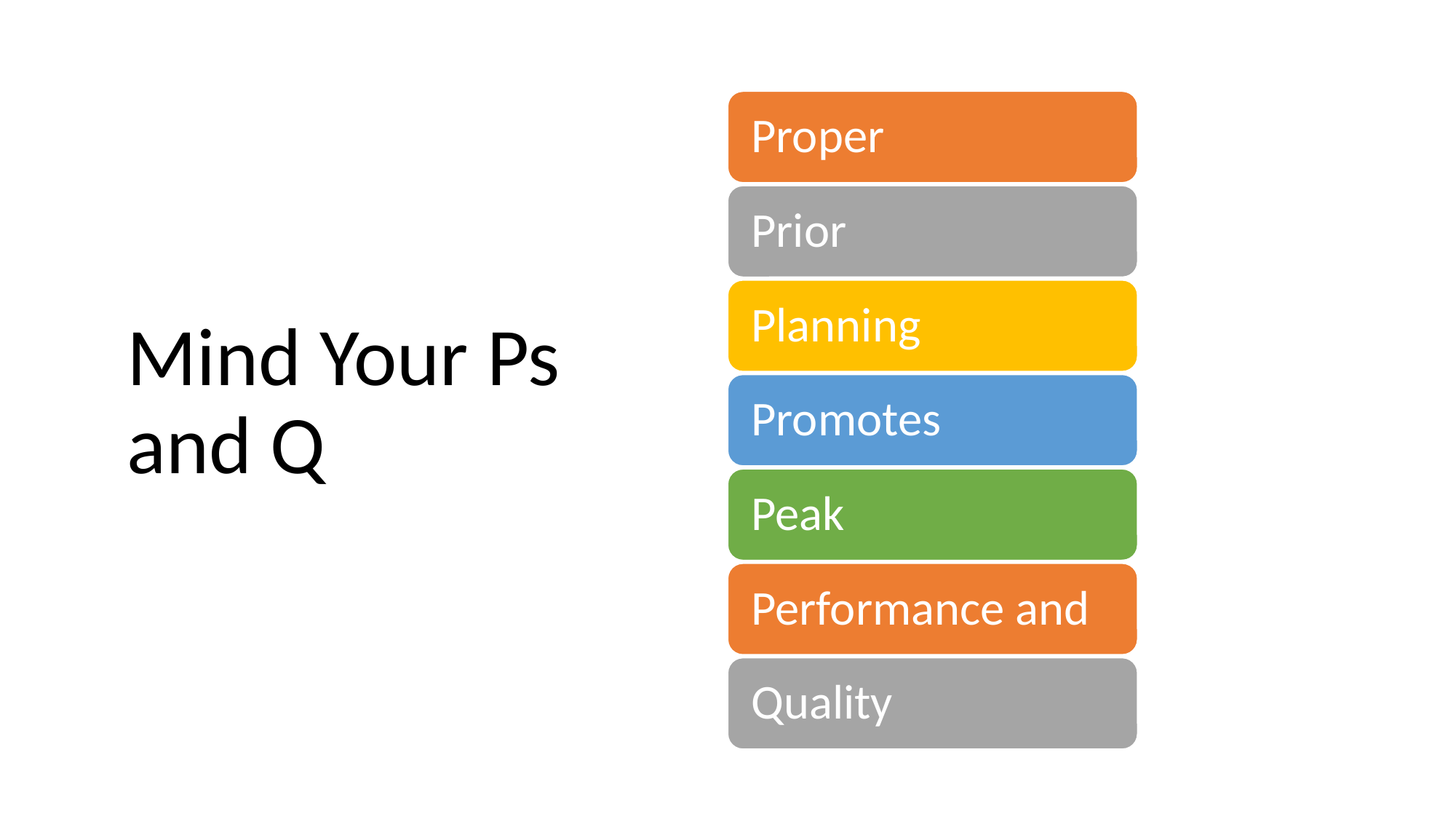

Proper
Prior
Planning
Promotes
Peak
Performance and
Quality
# Mind Your Ps and Q